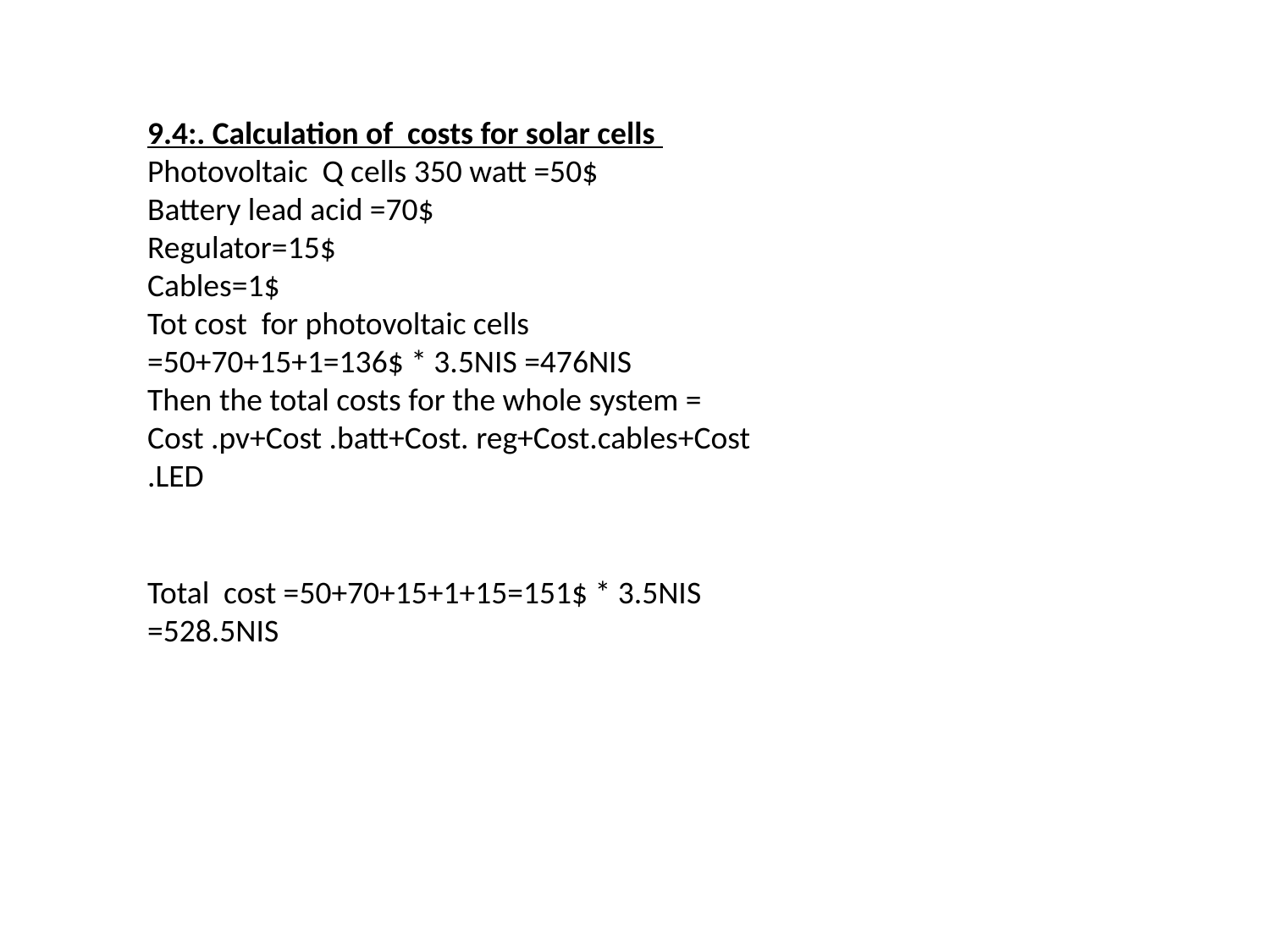

9.4:. Calculation of  costs for solar cells
Photovoltaic  Q cells 350 watt =50$
Battery lead acid =70$
Regulator=15$
Cables=1$
Tot cost  for photovoltaic cells =50+70+15+1=136$ * 3.5NIS =476NIS
Then the total costs for the whole system =
Cost .pv+Cost .batt+Cost. reg+Cost.cables+Cost .LED
Total  cost =50+70+15+1+15=151$ * 3.5NIS =528.5NIS